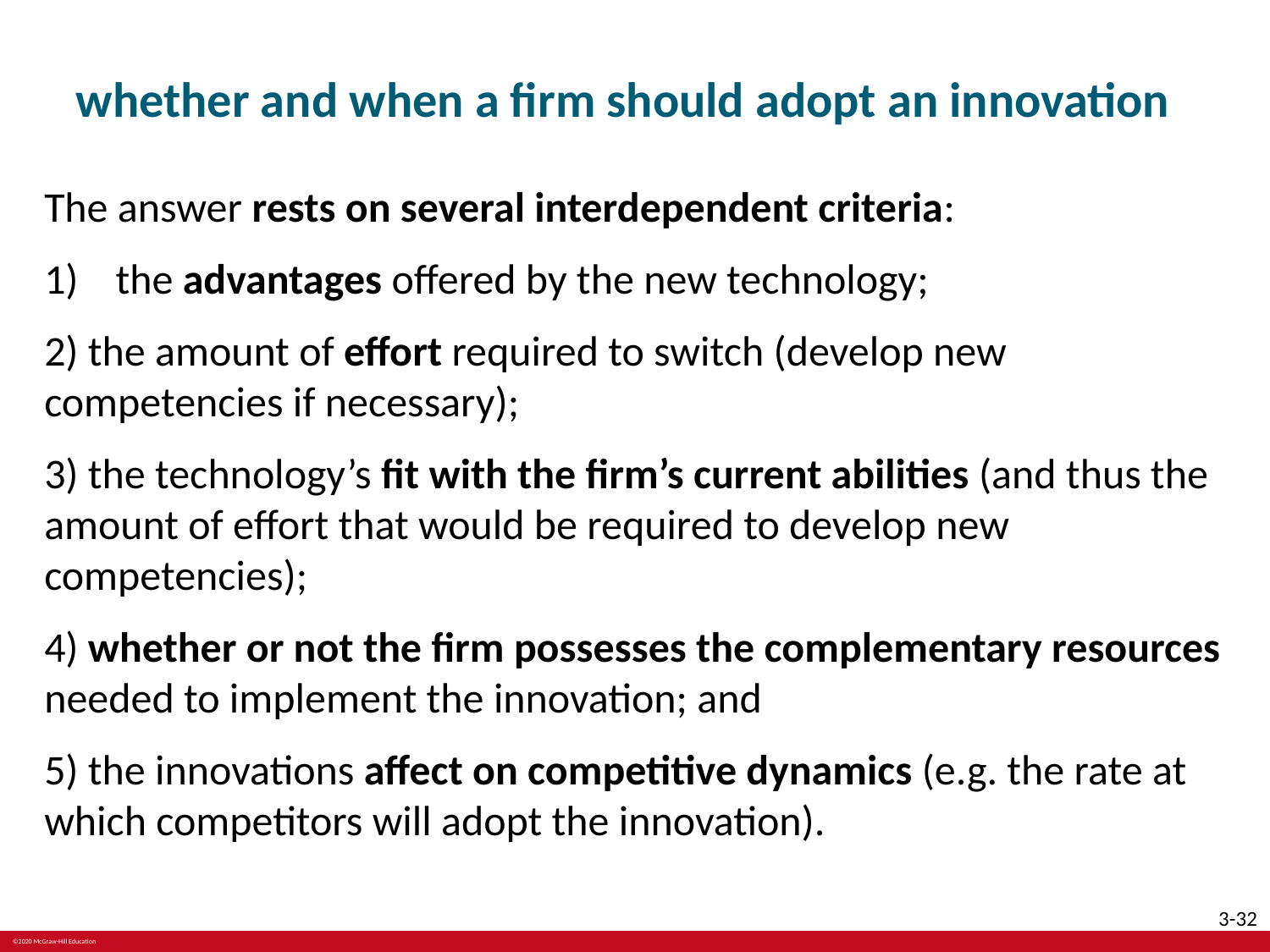

# whether and when a firm should adopt an innovation
The answer rests on several interdependent criteria:
the advantages offered by the new technology;
2) the amount of effort required to switch (develop new competencies if necessary);
3) the technology’s fit with the firm’s current abilities (and thus the amount of effort that would be required to develop new competencies);
4) whether or not the firm possesses the complementary resources needed to implement the innovation; and
5) the innovations affect on competitive dynamics (e.g. the rate at which competitors will adopt the innovation).